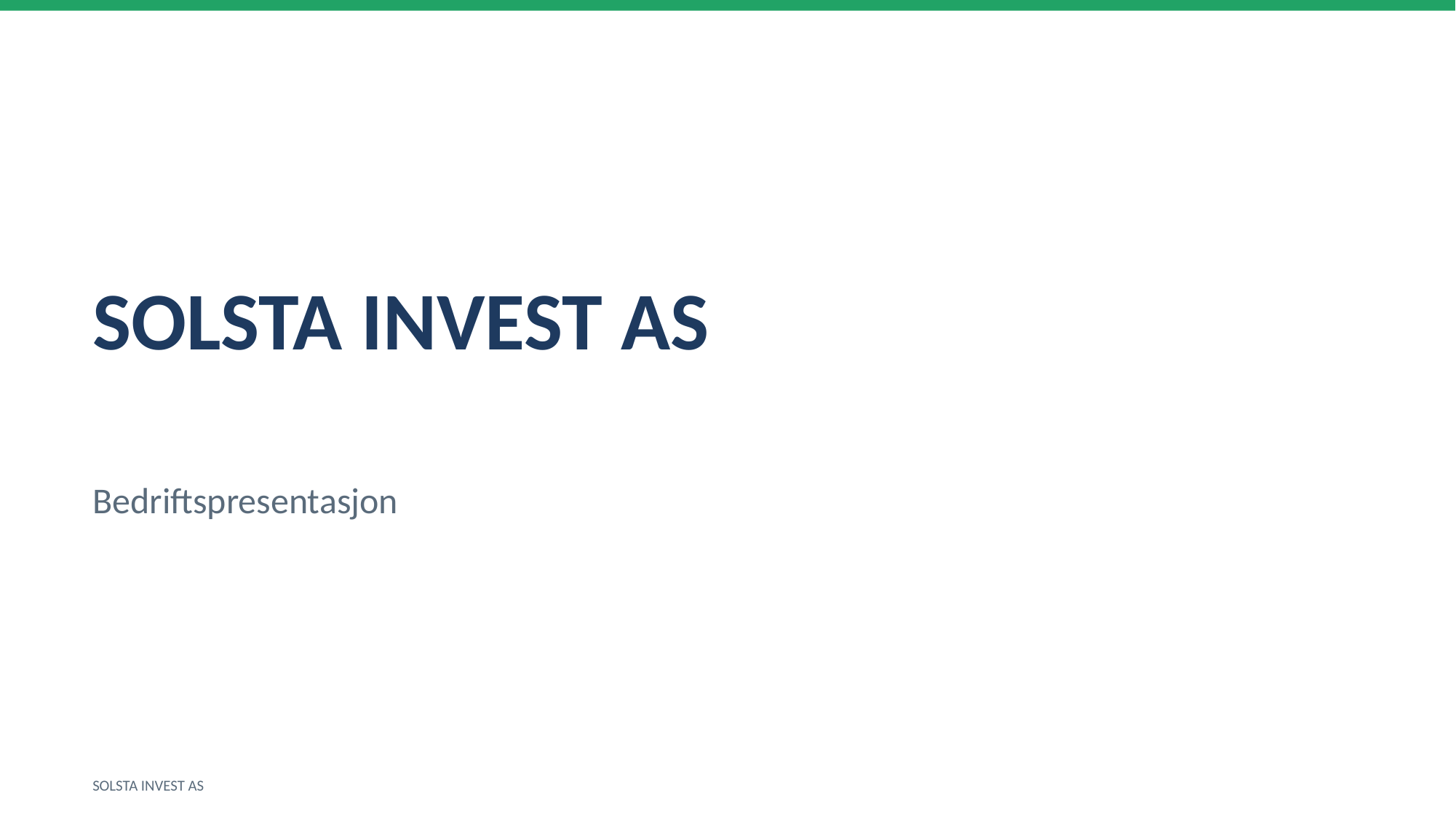

SOLSTA INVEST AS
Bedriftspresentasjon
SOLSTA INVEST AS